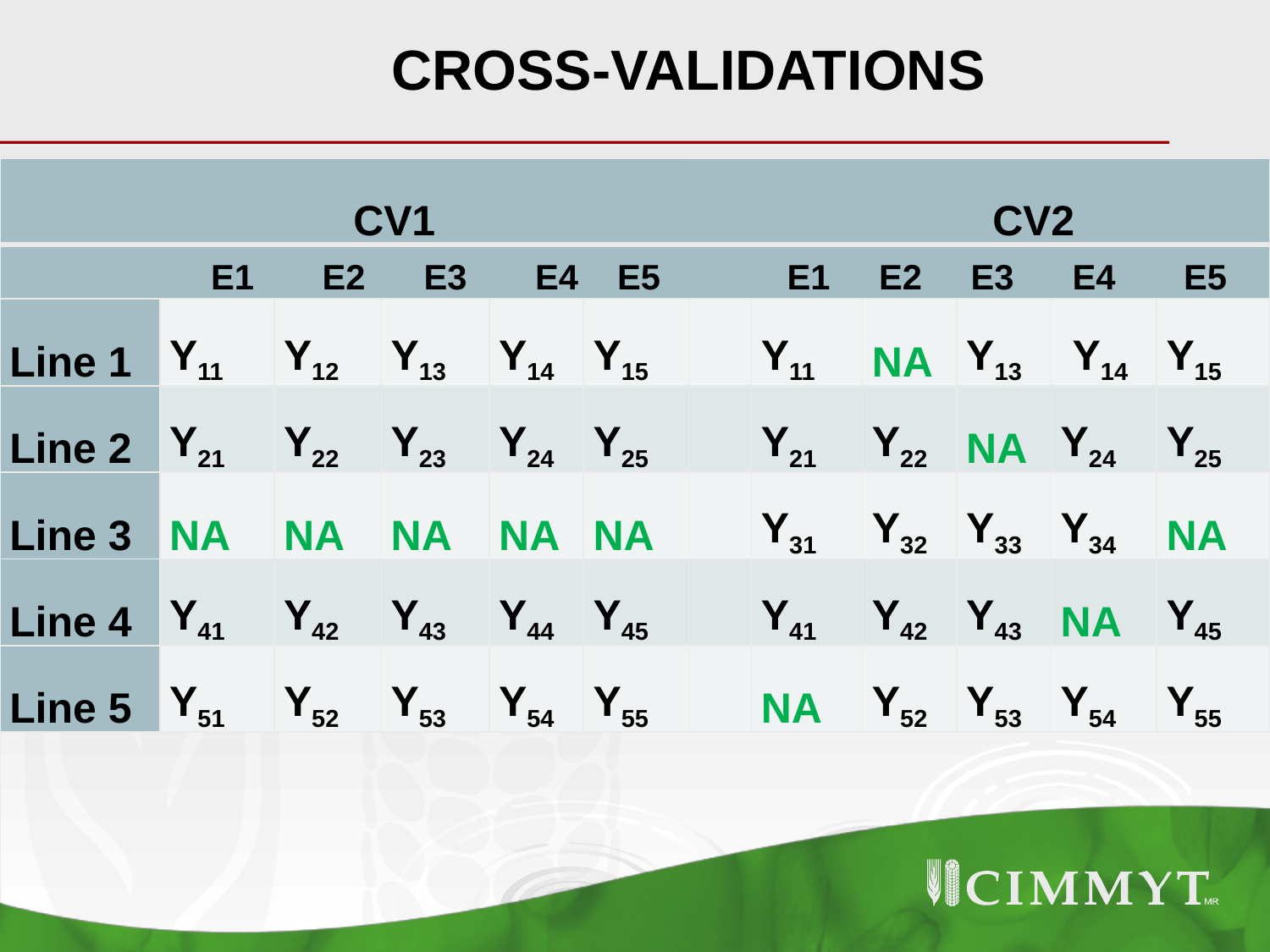

CROSS-VALIDATIONS
| CV1 CV2 |  |  |  |  |  |  |  |  |  |  |  |
| --- | --- | --- | --- | --- | --- | --- | --- | --- | --- | --- | --- |
| E1 E2 E3 E4 E5 E1 E2 E3 E4 E5 |  |  |  |  |  |  |  |  |  |  |  |
| Line 1 | Y11 | Y12 | Y13 | Y14 | Y15 |  | Y11 | NA | Y13 | Y14 | Y15 |
| Line 2 | Y21 | Y22 | Y23 | Y24 | Y25 |  | Y21 | Y22 | NA | Y24 | Y25 |
| Line 3 | NA | NA | NA | NA | NA |  | Y31 | Y32 | Y33 | Y34 | NA |
| Line 4 | Y41 | Y42 | Y43 | Y44 | Y45 |  | Y41 | Y42 | Y43 | NA | Y45 |
| Line 5 | Y51 | Y52 | Y53 | Y54 | Y55 |  | NA | Y52 | Y53 | Y54 | Y55 |